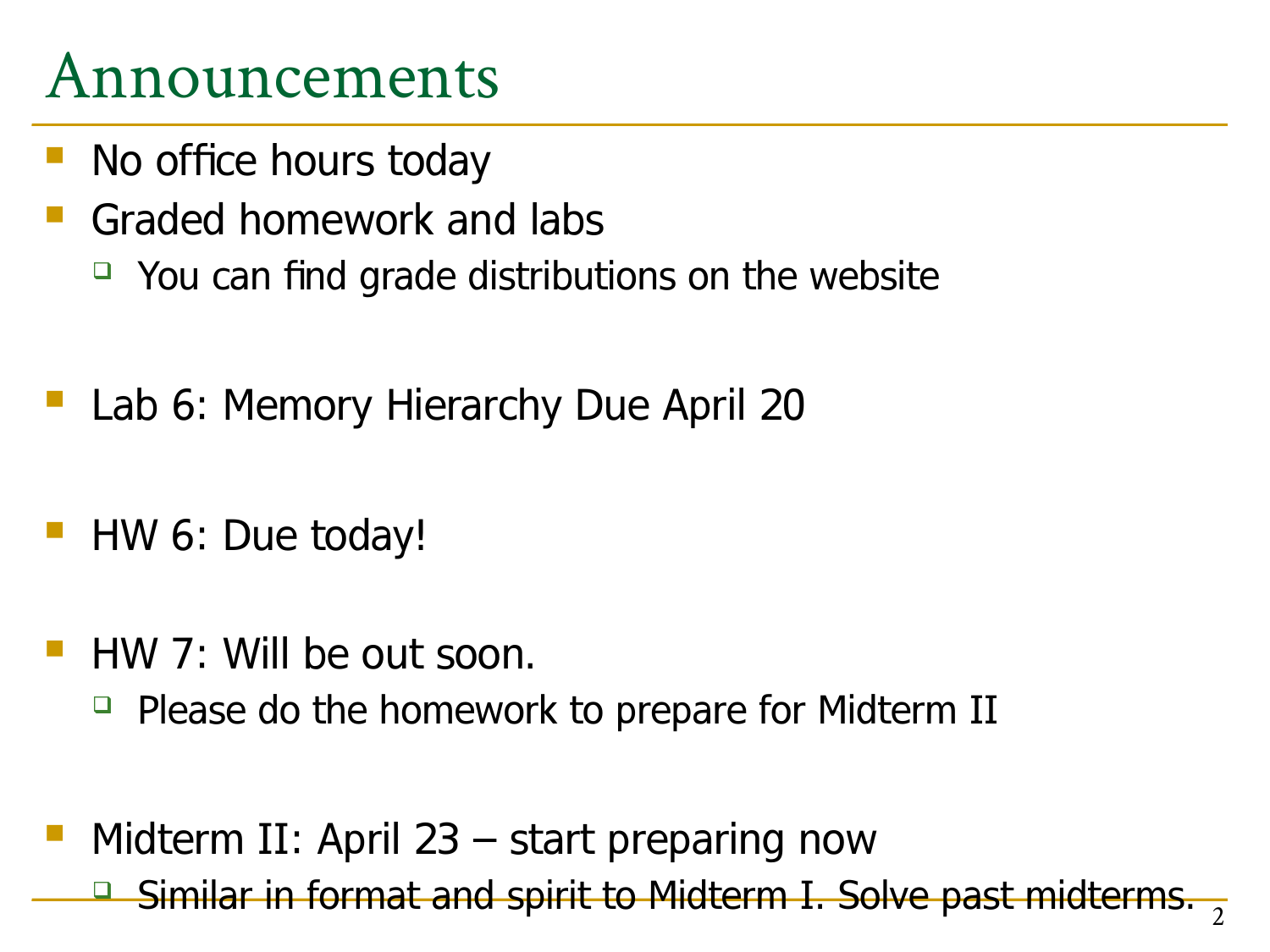

# Announcements
No office hours today
Graded homework and labs
You can find grade distributions on the website

Lab 6: Memory Hierarchy Due April 20

HW 6: Due today!

HW 7: Will be out soon.
Please do the homework to prepare for Midterm II

Midterm II: April 23 – start preparing now
Similar in format and spirit to Midterm I. Solve past midterms.
2